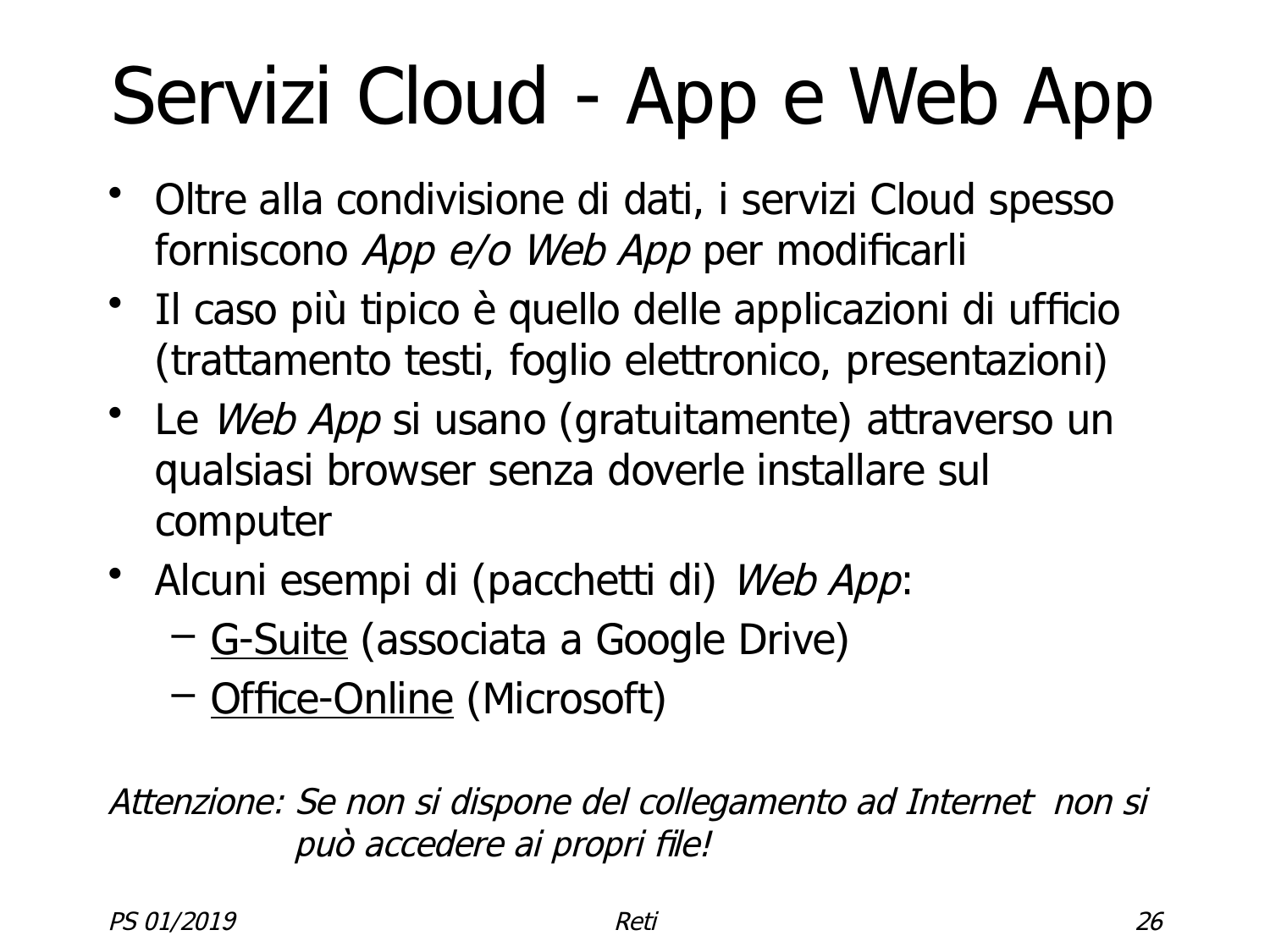

# Servizi Cloud - App e Web App
Oltre alla condivisione di dati, i servizi Cloud spesso forniscono App e/o Web App per modificarli
Il caso più tipico è quello delle applicazioni di ufficio (trattamento testi, foglio elettronico, presentazioni)
Le Web App si usano (gratuitamente) attraverso un qualsiasi browser senza doverle installare sul computer
Alcuni esempi di (pacchetti di) Web App:
G-Suite (associata a Google Drive)
Office-Online (Microsoft)

Attenzione: Se non si dispone del collegamento ad Internet  non si può accedere ai propri file!
PS 01/2019
Reti
26